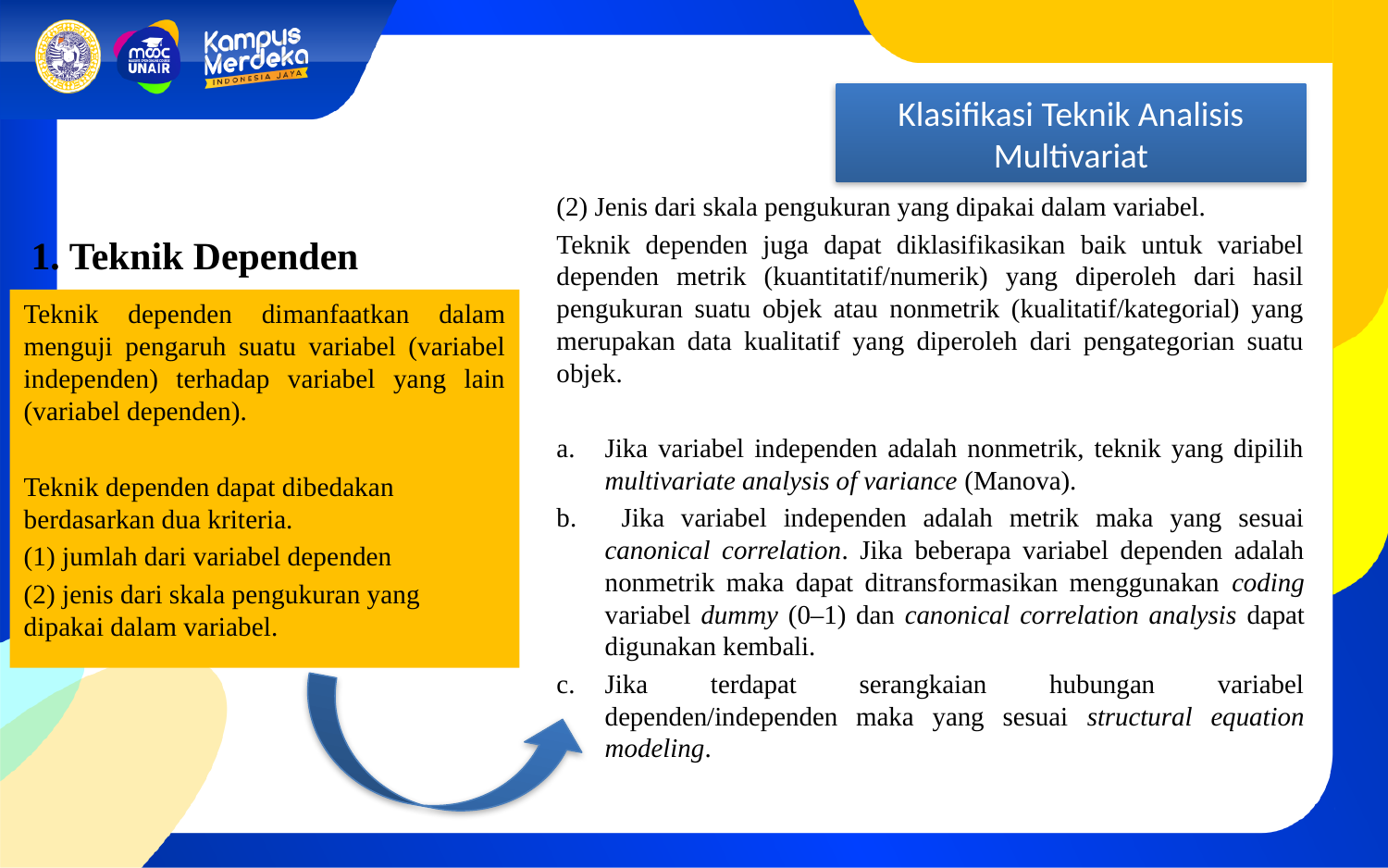

Klasifikasi Teknik Analisis Multivariat
# 1. Teknik Dependen
(2) Jenis dari skala pengukuran yang dipakai dalam variabel.
Teknik dependen juga dapat diklasifikasikan baik untuk variabel dependen metrik (kuantitatif/numerik) yang diperoleh dari hasil pengukuran suatu objek atau nonmetrik (kualitatif/kategorial) yang merupakan data kualitatif yang diperoleh dari pengategorian suatu objek.

Jika variabel independen adalah nonmetrik, teknik yang dipilih multivariate analysis of variance (Manova).
 Jika variabel independen adalah metrik maka yang sesuai canonical correlation. Jika beberapa variabel dependen adalah nonmetrik maka dapat ditransformasikan menggunakan coding variabel dummy (0–1) dan canonical correlation analysis dapat digunakan kembali.
Jika terdapat serangkaian hubungan variabel dependen/independen maka yang sesuai structural equation modeling.

Teknik dependen dimanfaatkan dalam menguji pengaruh suatu variabel (variabel independen) terhadap variabel yang lain (variabel dependen).

Teknik dependen dapat dibedakan berdasarkan dua kriteria.
(1) jumlah dari variabel dependen
(2) jenis dari skala pengukuran yang dipakai dalam variabel.